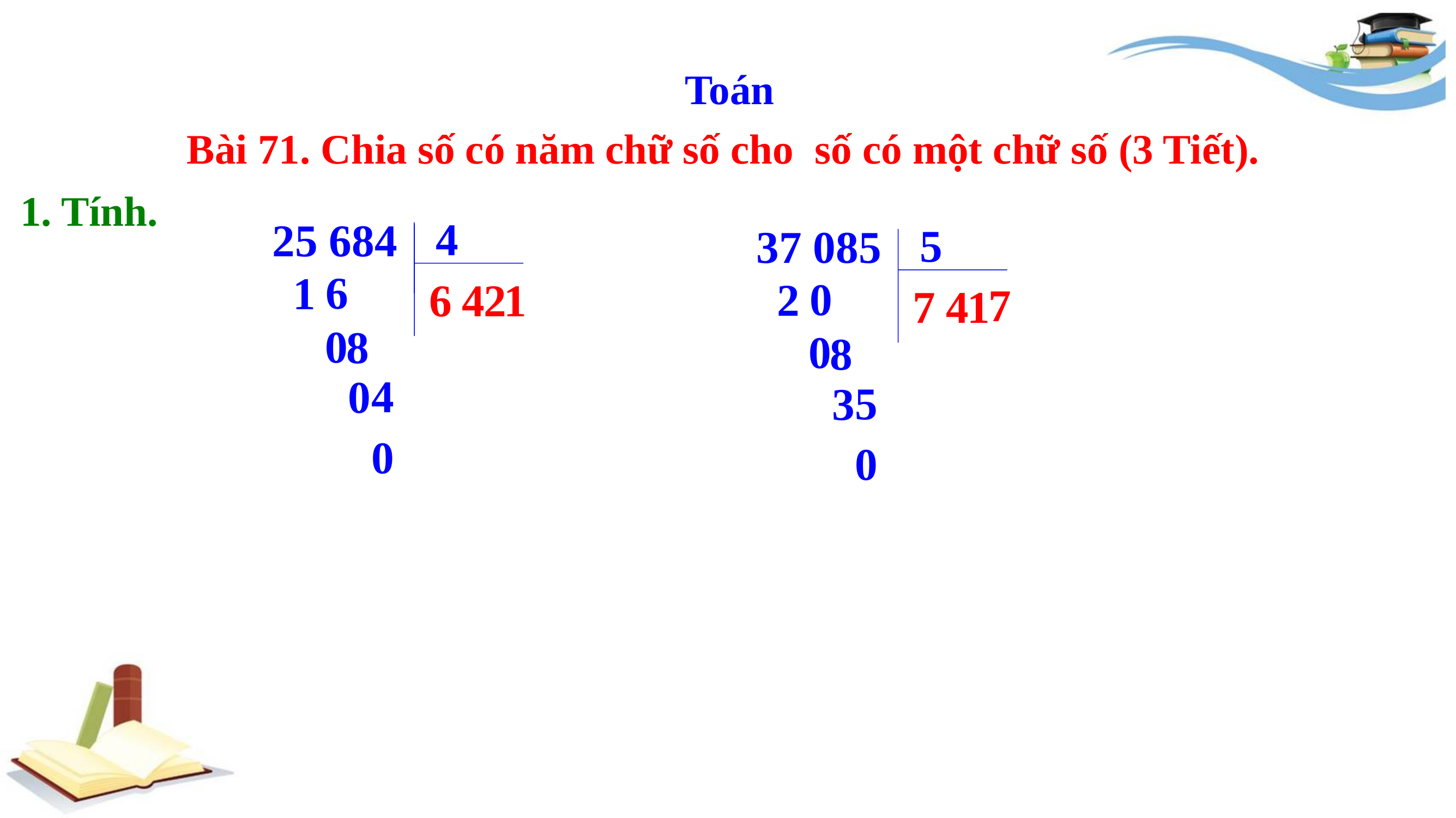

Toán
Bài 71. Chia số có năm chữ số cho  số có một chữ số (3 Tiết).
1. Tính.
4
25 684
5
37 085

6
1

0
2
6
4
2
1

7
7
4
1
0
8
0
8
4
0
5
3
0
0